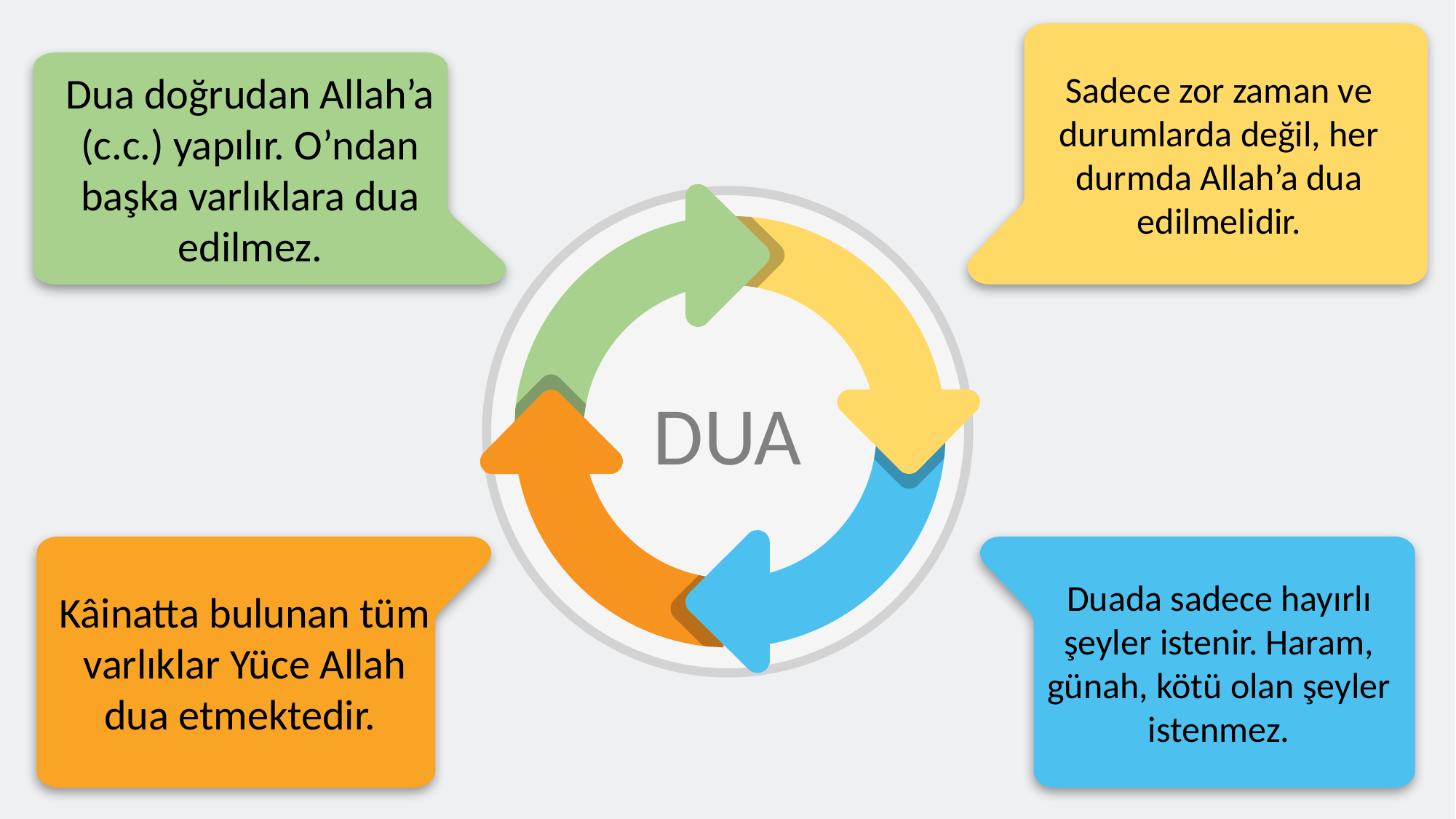

Sadece zor zaman ve durumlarda değil, her durmda Allah’a dua edilmelidir.
Dua doğrudan Allah’a (c.c.) yapılır. O’ndan
başka varlıklara dua edilmez.
DUA

Kâinatta bulunan tüm varlıklar Yüce Allah dua etmektedir.
Duada sadece hayırlı şeyler istenir. Haram, günah, kötü olan şeyler istenmez.